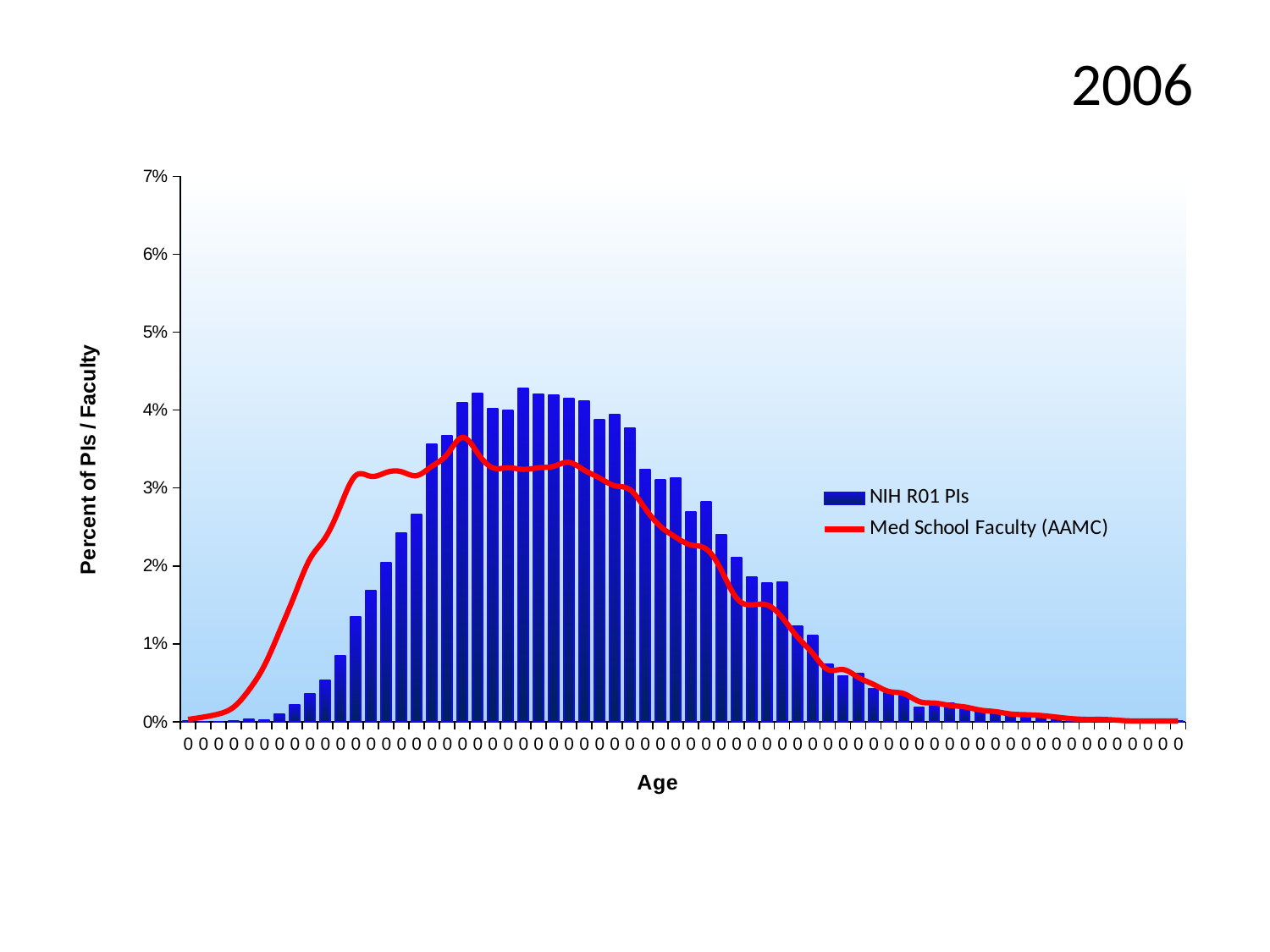

# 2006

### Chart

| Category |  |  |
|---|---|---|
| 0 | 4.9509852460639665e-05 | 0.0003 |
| 0 | 0.0 | 0.0006 |
| 0 | 0.0 | 0.001 |
| 0 | 4.9509852460639665e-05 | 0.0019 |
| 0 | 0.000297059114763838 | 0.0041 |
| 0 | 0.0002475492623031983 | 0.0072 |
| 0 | 0.0009901970492127933 | 0.0116 |
| 0 | 0.0021289236558075055 | 0.0163 |
| 0 | 0.003564709377166056 | 0.0209 |
| 0 | 0.0052975542132884445 | 0.0236 |
| 0 | 0.008416674918308744 | 0.0277 |
| 0 | 0.01346667986929399 | 0.0316 |
| 0 | 0.016833349836617488 | 0.0315 |
| 0 | 0.020398059213783543 | 0.032 |
| 0 | 0.024210317853252797 | 0.0321 |
| 0 | 0.02663630062382414 | 0.0316 |
| 0 | 0.03559758391919992 | 0.0328 |
| 0 | 0.03668680067333399 | 0.0343 |
| 0 | 0.040895138132488365 | 0.0365 |
| 0 | 0.042132884444004357 | 0.0345 |
| 0 | 0.04015249034557877 | 0.0326 |
| 0 | 0.04000396078819685 | 0.0326 |
| 0 | 0.042776512525992676 | 0.0324 |
| 0 | 0.04203386473908308 | 0.0326 |
| 0 | 0.0419348450341618 | 0.0328 |
| 0 | 0.041439746509555404 | 0.0333 |
| 0 | 0.041142687394791565 | 0.0323 |
| 0 | 0.03871670462422022 | 0.0313 |
| 0 | 0.039459352411129814 | 0.0303 |
| 0 | 0.03772650757500742 | 0.0298 |
| 0 | 0.032329933656797705 | 0.0274 |
| 0 | 0.030993167640360433 | 0.0251 |
| 0 | 0.03124071690266363 | 0.0237 |
| 0 | 0.02688384988612734 | 0.0227 |
| 0 | 0.02817110605010397 | 0.0222 |
| 0 | 0.024012278443410237 | 0.0195 |
| 0 | 0.021091197148232498 | 0.0159 |
| 0 | 0.018516684820279235 | 0.015 |
| 0 | 0.01777403703336964 | 0.015 |
| 0 | 0.01787305673829092 | 0.0134 |
| 0 | 0.012228933557777998 | 0.0109 |
| 0 | 0.011090206951183285 | 0.0088 |
| 0 | 0.0073769680166353106 | 0.0067 |
| 0 | 0.00589167244281612 | 0.0067 |
| 0 | 0.006188731557579958 | 0.0057 |
| 0 | 0.004257847311615011 | 0.0048 |
| 0 | 0.0036637290820873353 | 0.0039 |
| 0 | 0.0033171601148628575 | 0.0036 |
| 0 | 0.0018813743935043074 | 0.0026 |
| 0 | 0.002079413803346866 | 0.0024 |
| 0 | 0.002376472918110704 | 0.0021 |
| 0 | 0.001633825131201109 | 0.0019 |
| 0 | 0.0014357857213585503 | 0.0015 |
| 0 | 0.0010892167541340727 | 0.0013 |
| 0 | 0.0006931379344489553 | 0.001 |
| 0 | 0.0004950985246063966 | 0.0009 |
| 0 | 0.0007921576393702346 | 0.0008 |
| 0 | 0.0006436280819883157 | 0.0006 |
| 0 | 0.00019803940984255866 | 0.0004 |
| 0 | 0.00019803940984255866 | 0.0003 |
| 0 | 0.00019803940984255866 | 0.0003 |
| 0 | 0.0 | 0.0002 |
| 0 | 4.9509852460639665e-05 | 0.0001 |
| 0 | 0.0 | 0.0001 |
| 0 | 0.0 | 0.0001 |
| 0 | 4.9509852460639665e-05 | 0.0001 |